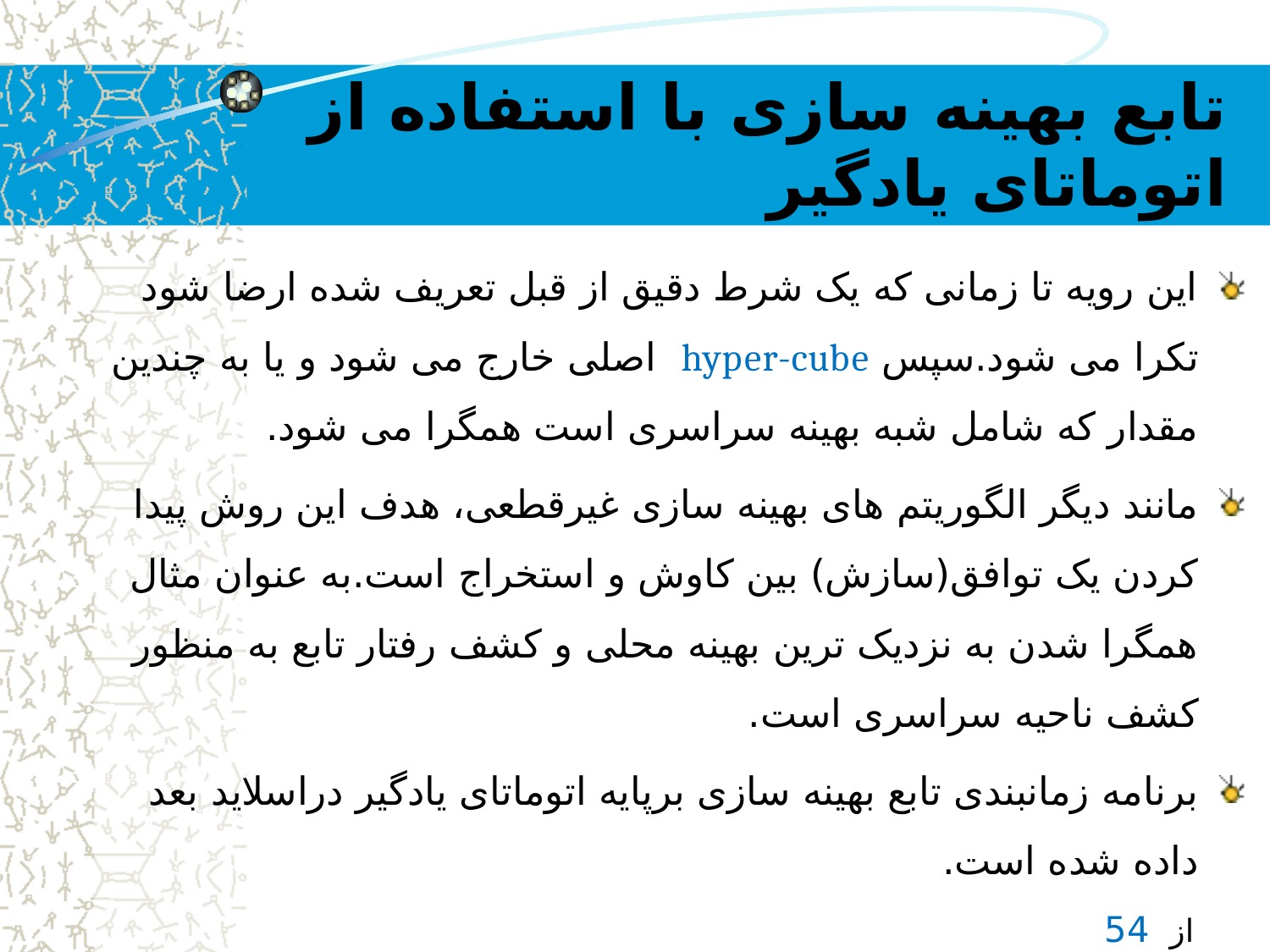

# تابع بهینه سازی با استفاده از اتوماتای یادگیر
این رویه تا زمانی که یک شرط دقیق از قبل تعریف شده ارضا شود تکرا می شود.سپس hyper-cube  اصلی خارج می شود و یا به چندین مقدار که شامل شبه بهینه سراسری است همگرا می شود.
مانند دیگر الگوریتم های بهینه سازی غیرقطعی، هدف این روش پیدا کردن یک توافق(سازش) بین کاوش و استخراج است.به عنوان مثال همگرا شدن به نزدیک ترین بهینه محلی و کشف رفتار تابع به منظور کشف ناحیه سراسری است.
برنامه زمانبندی تابع بهینه سازی برپایه اتوماتای یادگیر دراسلاید بعد داده شده است.